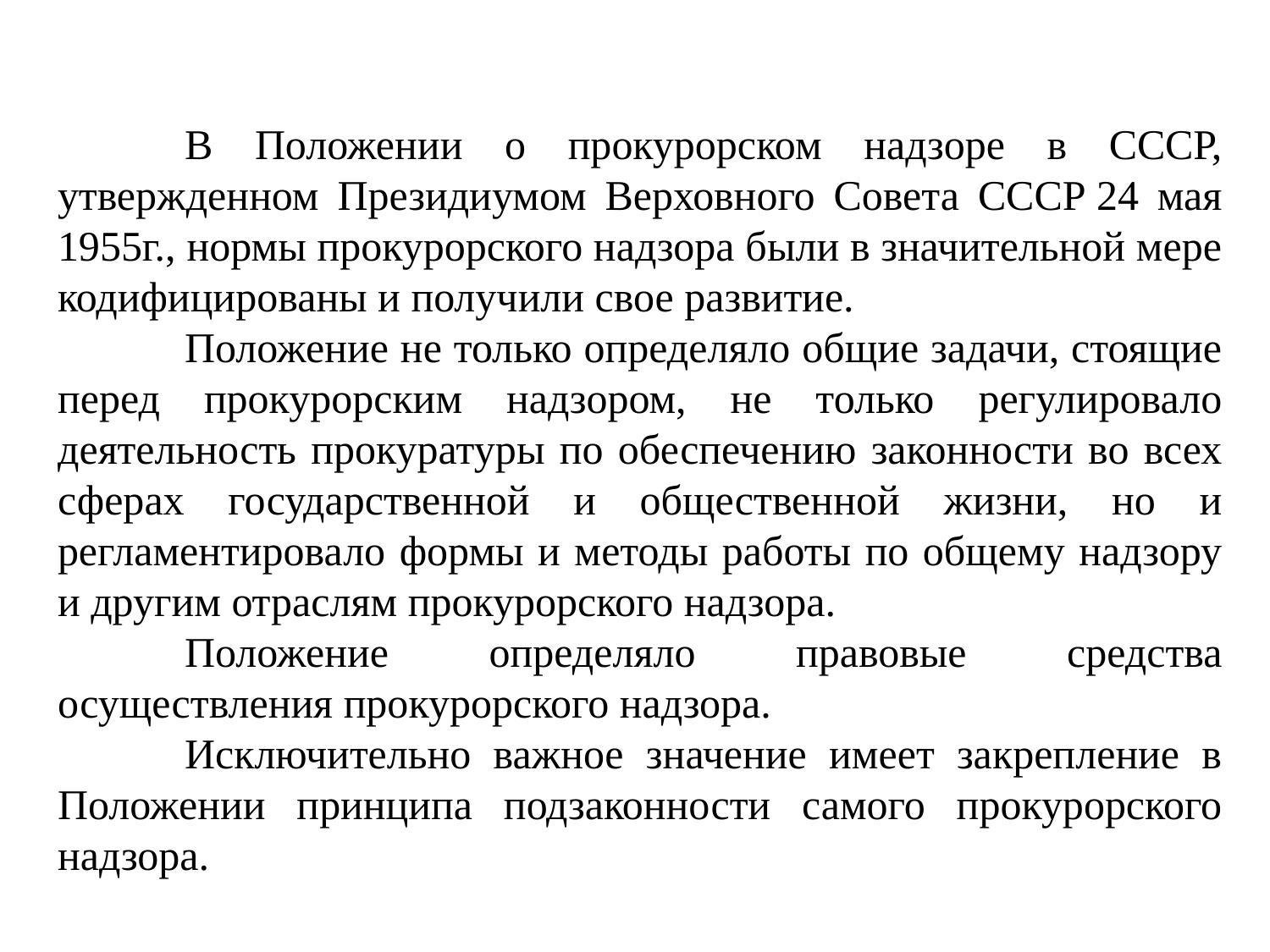

В Положении о прокурорском надзоре в СССР, утвержденном Президиумом Верховного Совета СССР 24 мая 1955г., нормы прокурорского надзора были в значительной мере кодифицированы и получили свое развитие.
	Положение не только определяло общие задачи, стоящие перед прокурорским надзором, не только регулировало деятельность прокуратуры по обеспечению законности во всех сферах государственной и общественной жизни, но и регламентировало формы и методы работы по общему надзору и другим отраслям прокурорского надзора.
	Положение определяло правовые средства осуществления прокурорского надзора.
	Исключительно важное значение имеет закрепление в Положении принципа подзаконности самого прокурорского надзора.